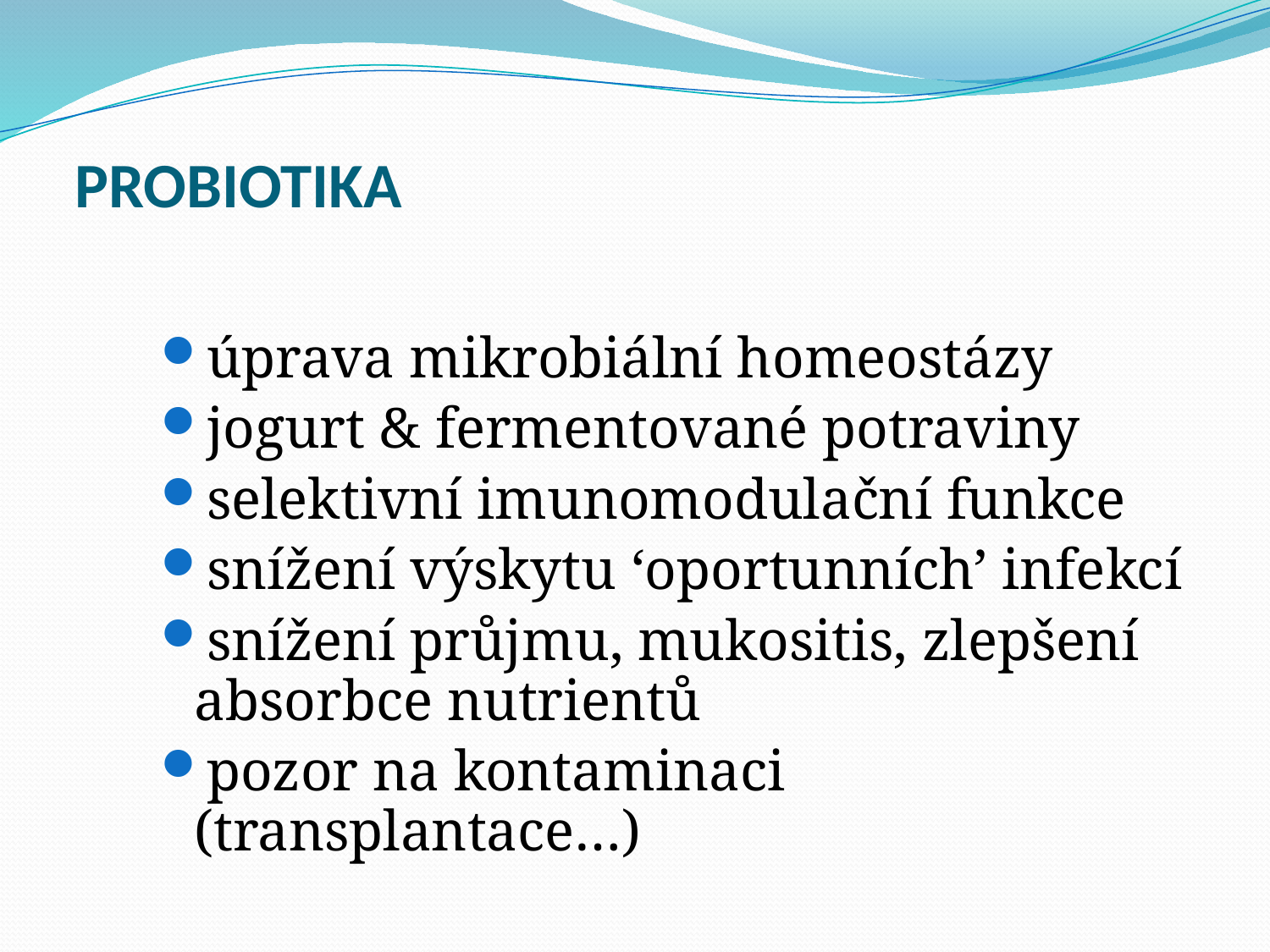

# PROBIOTIKA

úprava mikrobiální homeostázy
jogurt & fermentované potraviny
selektivní imunomodulační funkce
snížení výskytu ‘oportunních’ infekcí
snížení průjmu, mukositis, zlepšení absorbce nutrientů
pozor na kontaminaci (transplantace…)